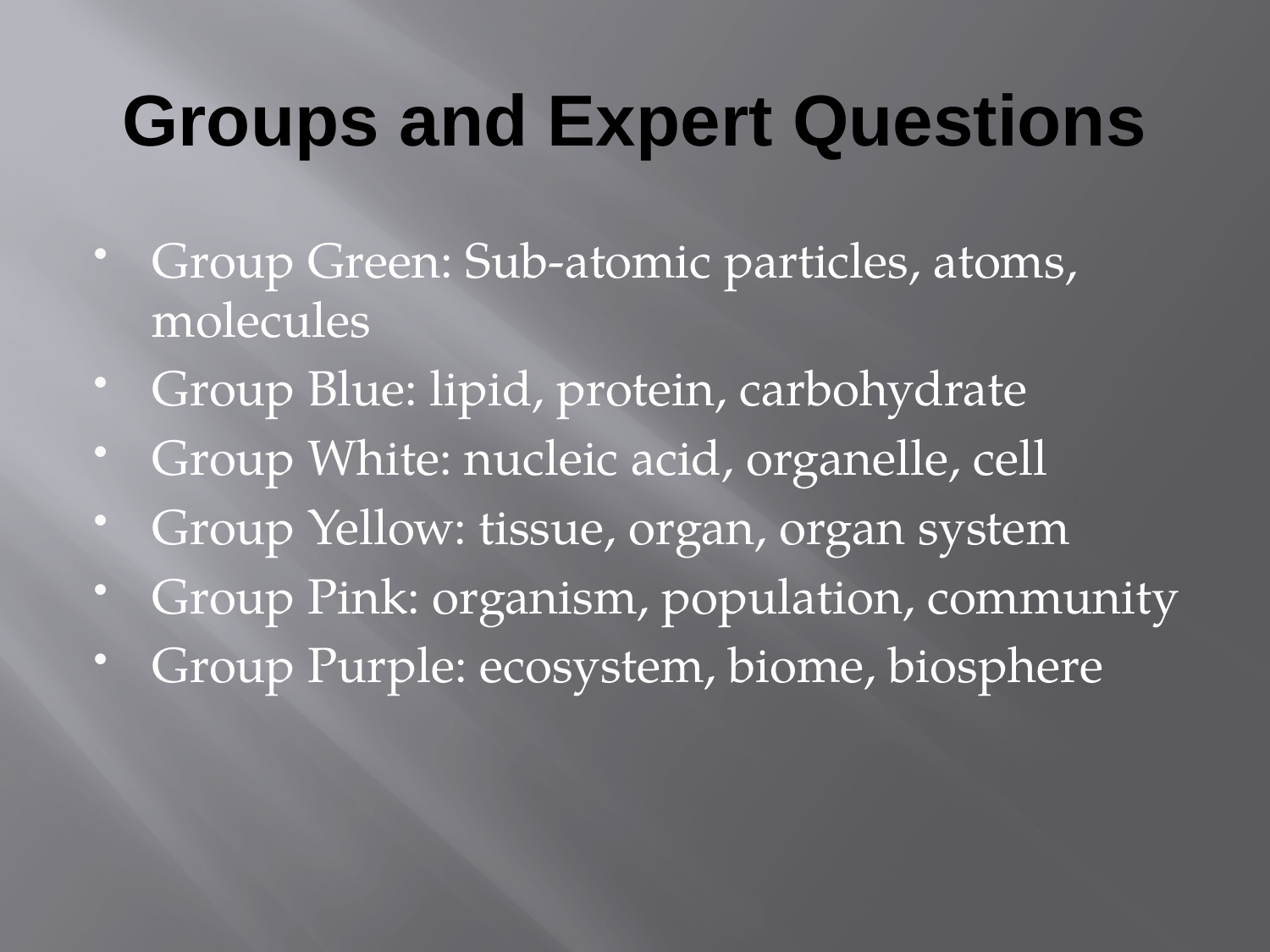

# Groups and Expert Questions
Group Green: Sub-atomic particles, atoms, molecules
Group Blue: lipid, protein, carbohydrate
Group White: nucleic acid, organelle, cell
Group Yellow: tissue, organ, organ system
Group Pink: organism, population, community
Group Purple: ecosystem, biome, biosphere